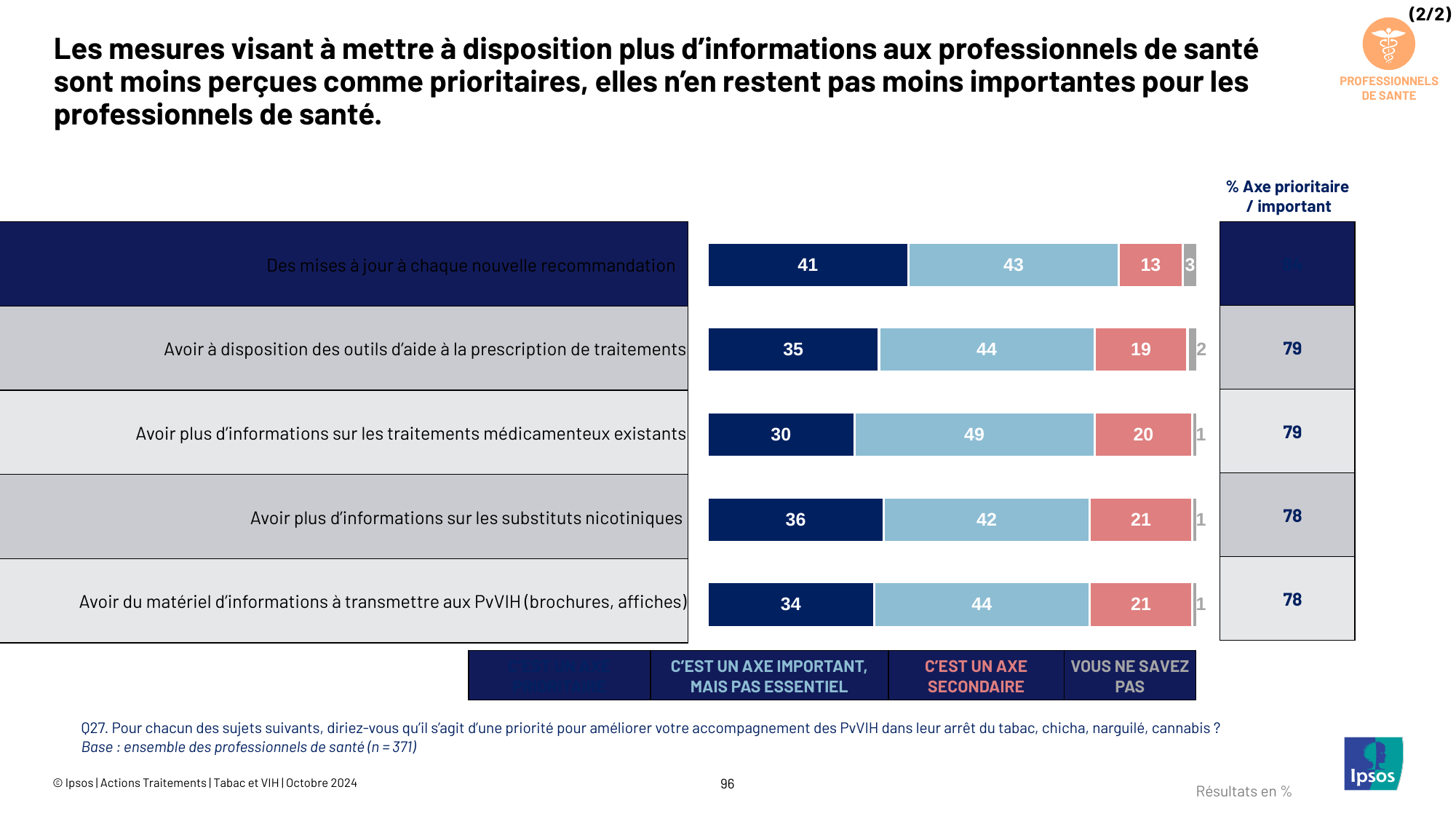

(2/2)

PROFESSIONNELS DE SANTE
# Les mesures visant à mettre à disposition plus d’informations aux professionnels de santé sont moins perçues comme prioritaires, elles n’en restent pas moins importantes pour les professionnels de santé.
% Axe prioritaire
 / important

### Chart

| Category | axe prio | axe important | axe secondaire | vous ne savez pas |
|---|---|---|---|---|
| 2. Des mises à jour à chaque nouvelle recommandation    | 41.0 | 43.0 | 13.0 | 3.0 |
| 5. Avoir à disposition des outils d’aide à la prescription de traitements | 35.0 | 44.0 | 19.0 | 2.0 |
| 4. Avoir plus d’informations sur les traitements médicamenteux existants | 30.0 | 49.0 | 20.0 | 1.0 |
| 3. Avoir plus d’informations sur les substituts nicotiniques  | 36.0 | 42.0 | 21.0 | 1.0 |
| 6. Avoir du matériel d’informations à transmettre aux PvVIH (brochures, affiches) | 34.0 | 44.0 | 21.0 | 1.0 |
| Des mises à jour à chaque nouvelle recommandation |
| --- |
| Avoir à disposition des outils d’aide à la prescription de traitements |
| Avoir plus d’informations sur les traitements médicamenteux existants |
| Avoir plus d’informations sur les substituts nicotiniques |
| Avoir du matériel d’informations à transmettre aux PvVIH (brochures, affiches) |
| 84 |
| --- |
| 79 |
| 79 |
| 78 |
| 78 |
| C’EST UN AXE PRIORITAIRE | C’EST UN AXE IMPORTANT, MAIS PAS ESSENTIEL | C’EST UN AXE SECONDAIRE | VOUS NE SAVEZ PAS |
| --- | --- | --- | --- |
Q27. Pour chacun des sujets suivants, diriez-vous qu’il s’agit d’une priorité pour améliorer votre accompagnement des PvVIH dans leur arrêt du tabac, chicha, narguilé, cannabis ?
Base : ensemble des professionnels de santé (n = 371)
Résultats en %